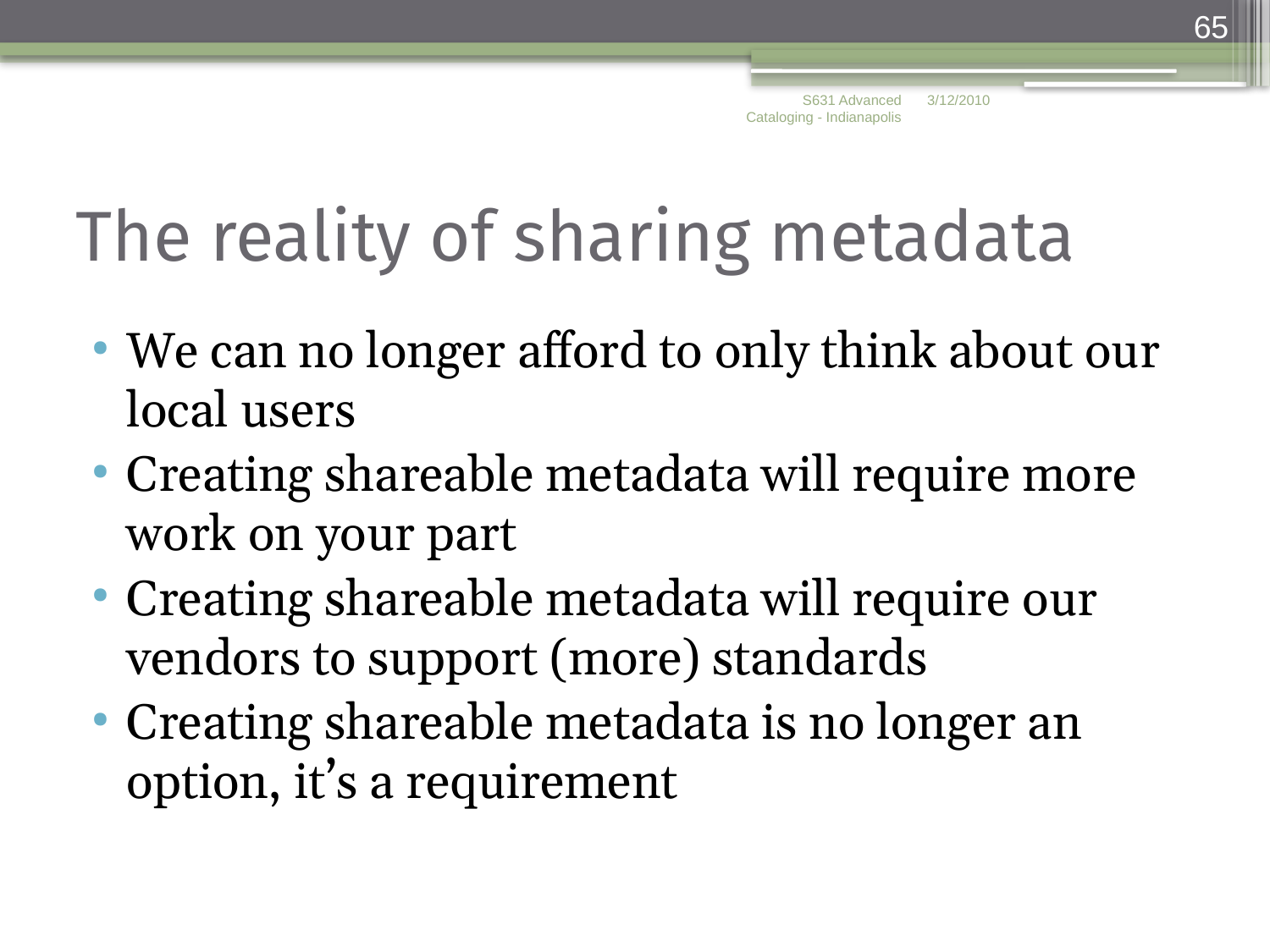

65
S631 Advanced Cataloging - Indianapolis
3/12/2010
# The reality of sharing metadata
We can no longer afford to only think about our local users
Creating shareable metadata will require more work on your part
Creating shareable metadata will require our vendors to support (more) standards
Creating shareable metadata is no longer an option, it’s a requirement